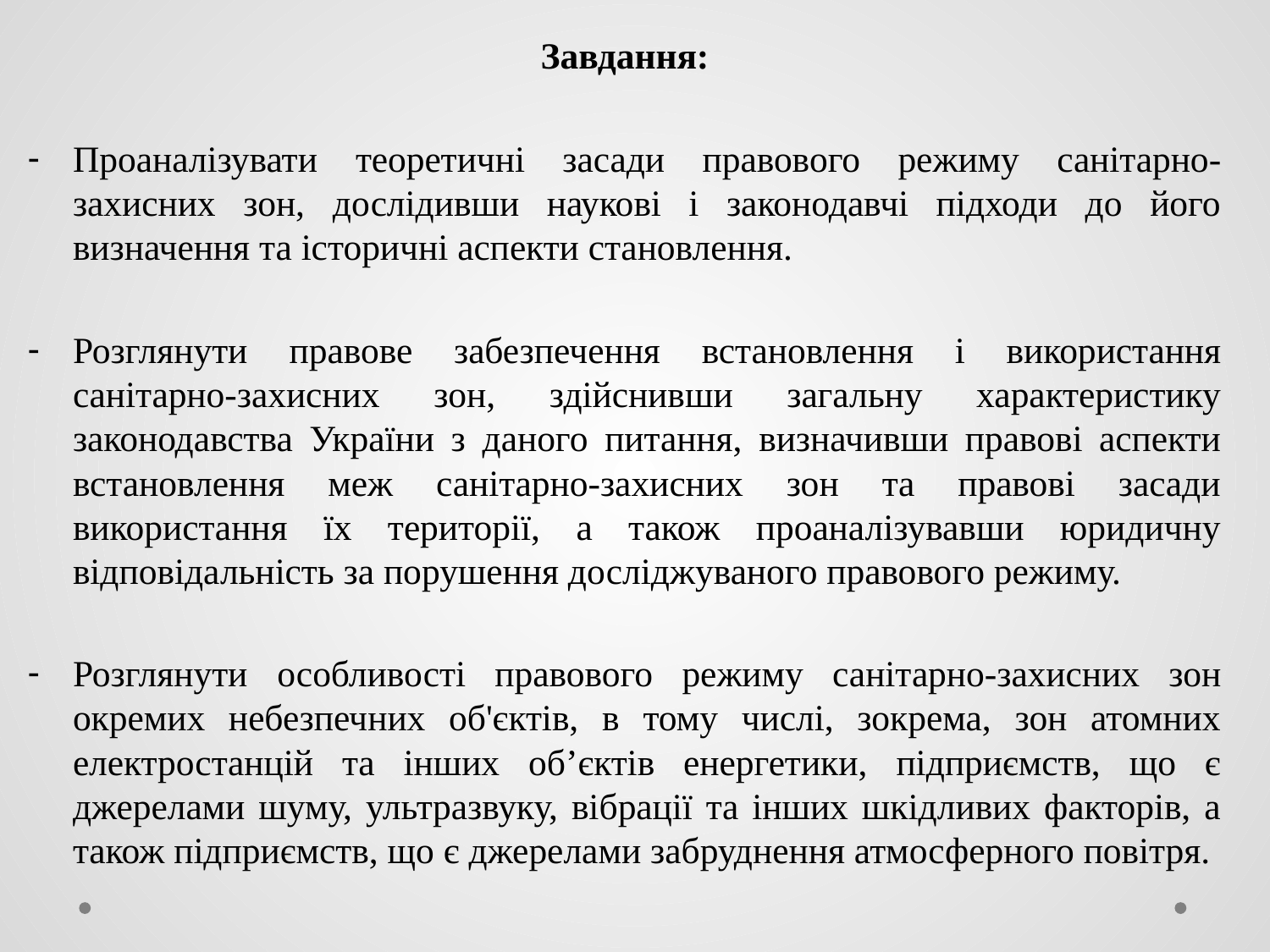

#
Завдання:

Проаналізувати теоретичні засади правового режиму санітарно-захисних зон, дослідивши наукові і законодавчі підходи до його визначення та історичні аспекти становлення.

Розглянути правове забезпечення встановлення і використання санітарно-захисних зон, здійснивши загальну характеристику законодавства України з даного питання, визначивши правові аспекти встановлення меж санітарно-захисних зон та правові засади використання їх території, а також проаналізувавши юридичну відповідальність за порушення досліджуваного правового режиму.

Розглянути особливості правового режиму санітарно-захисних зон окремих небезпечних об'єктів, в тому числі, зокрема, зон атомних електростанцій та інших об’єктів енергетики, підприємств, що є джерелами шуму, ультразвуку, вібрації та інших шкідливих факторів, а також підприємств, що є джерелами забруднення атмосферного повітря.